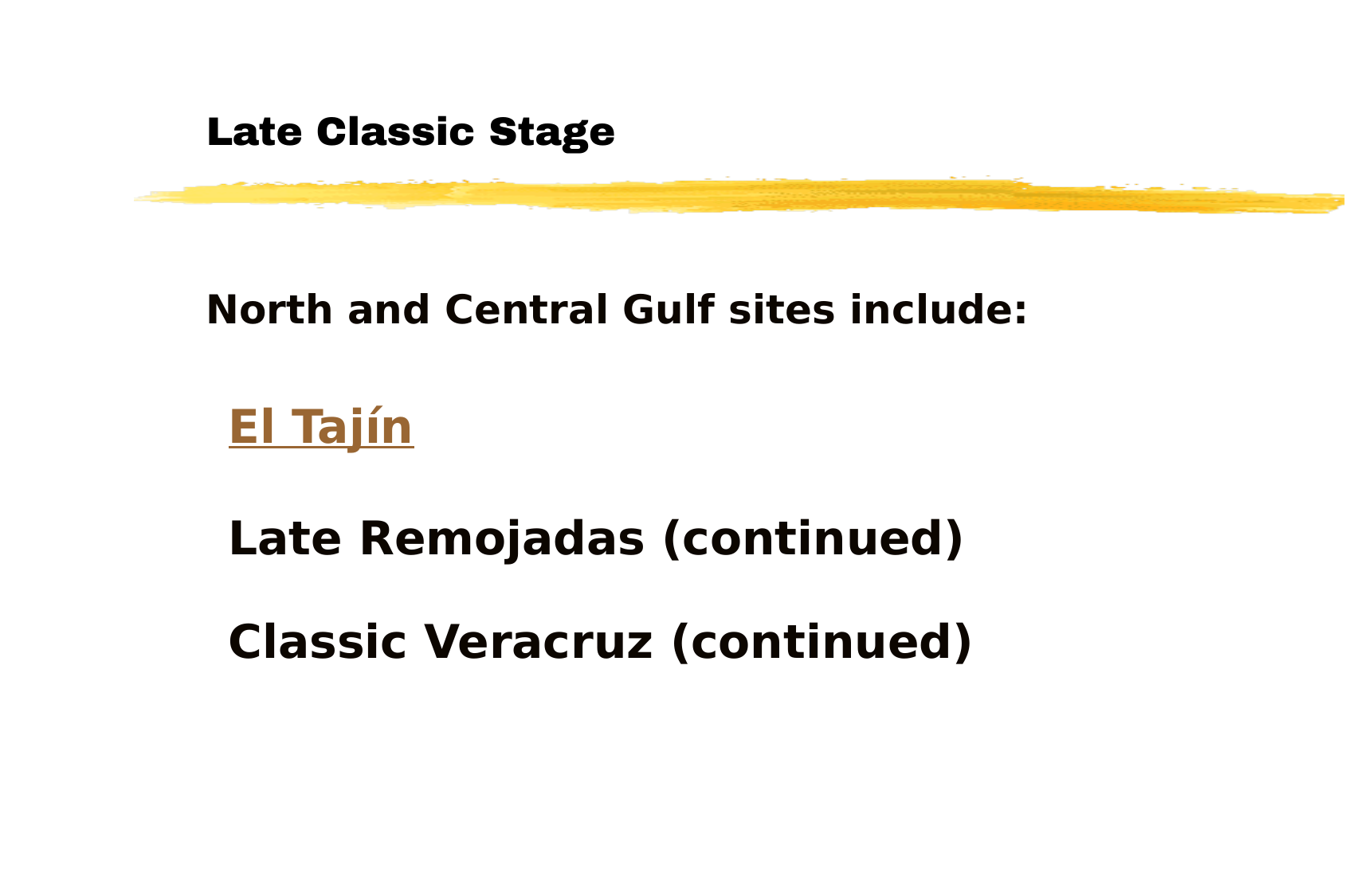

Late Classic Stage
North and Central Gulf sites include:
El Tajín

Late Remojadas (continued)

Classic Veracruz (continued)